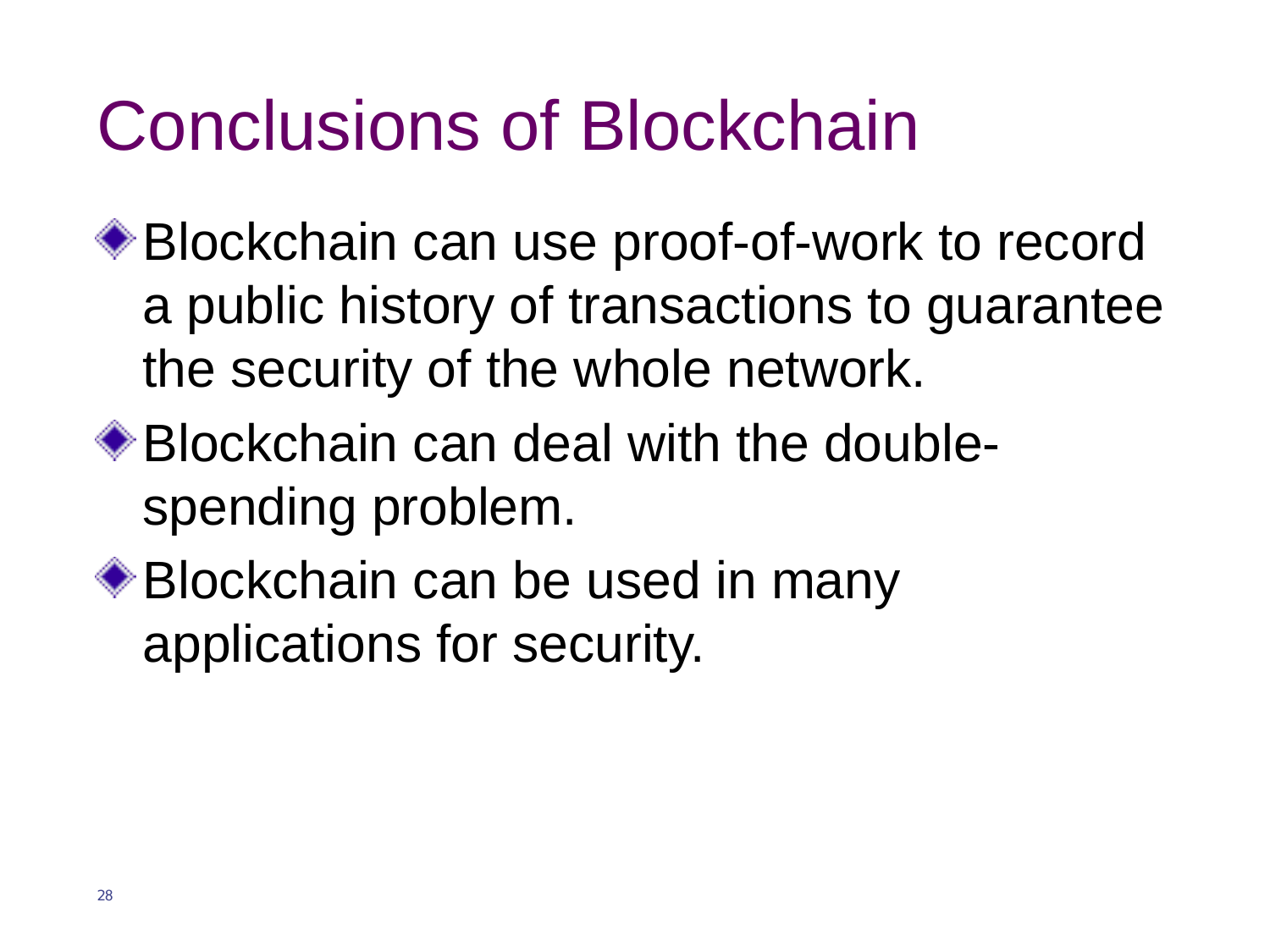

# Conclusions of Blockchain
Blockchain can use proof-of-work to record a public history of transactions to guarantee the security of the whole network.
Blockchain can deal with the double-spending problem.
Blockchain can be used in many applications for security.
28